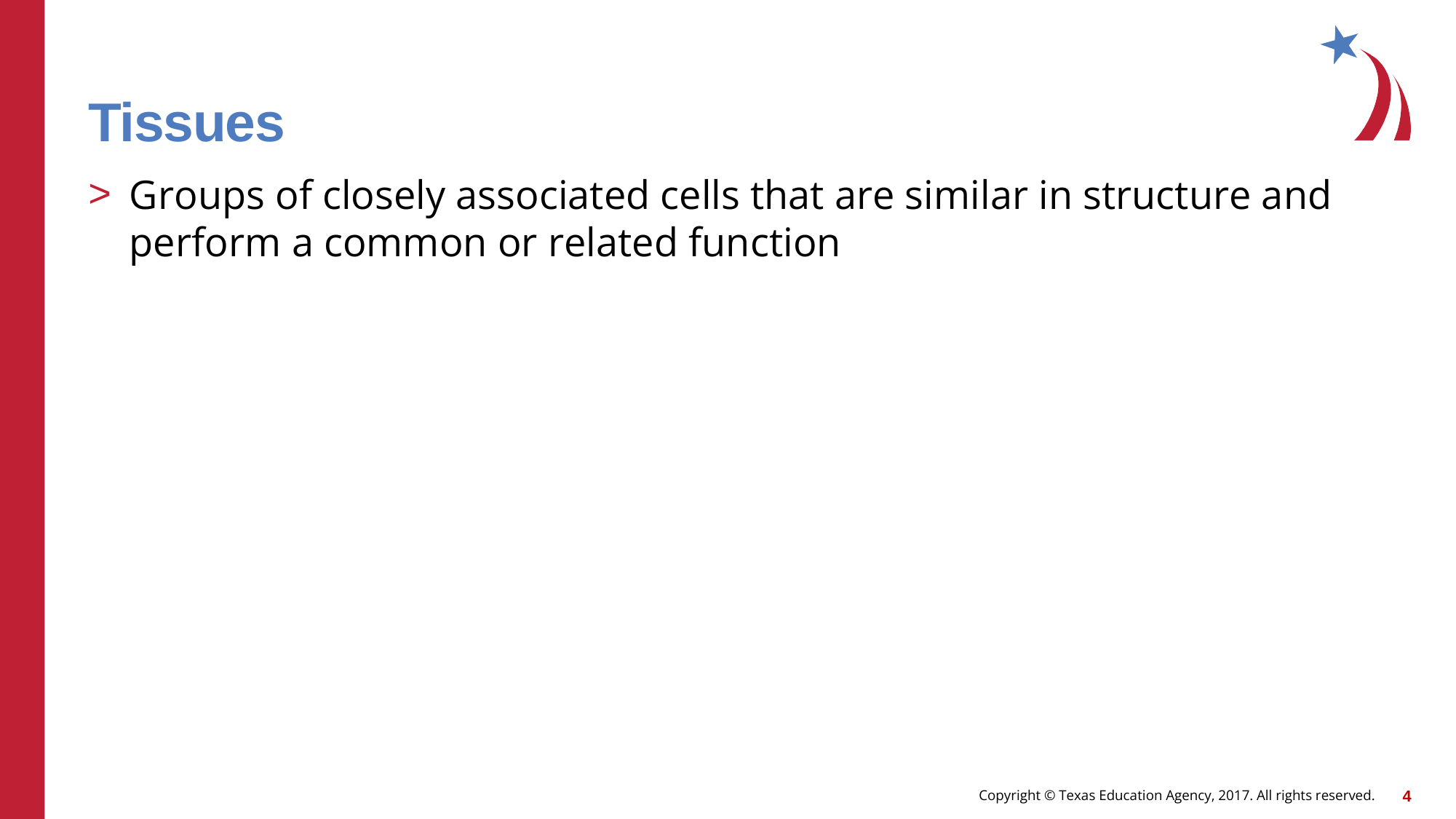

# Tissues
Groups of closely associated cells that are similar in structure and perform a common or related function